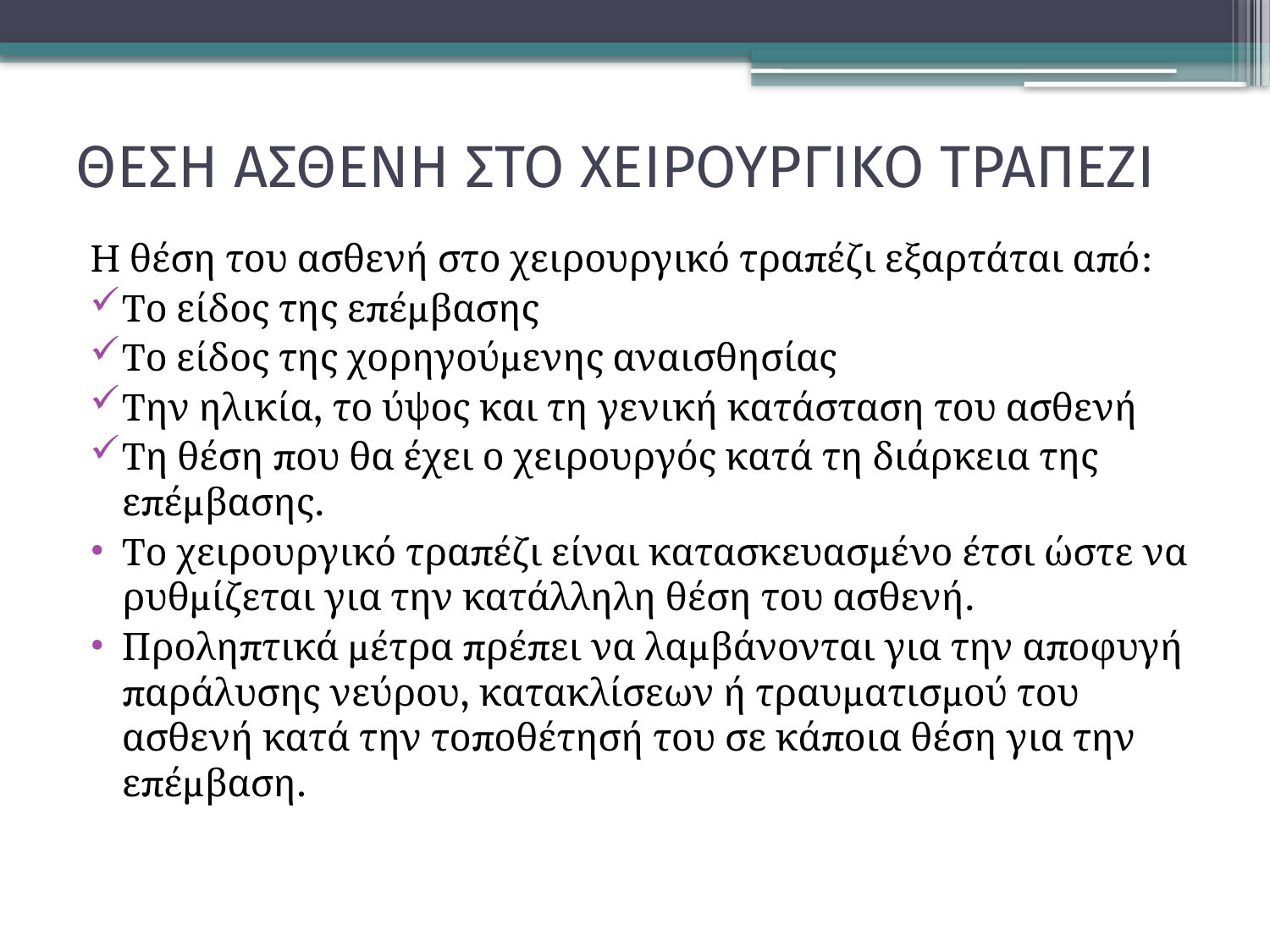

# ΘΕΣΗ ΑΣΘΕΝΗ ΣΤΟ ΧΕΙΡΟΥΡΓΙΚΟ ΤΡΑΠΕΖΙ
Η θέση του ασθενή στο χειρουργικό τραπέζι εξαρτάται από:
Το είδος της επέμβασης
Το είδος της χορηγούμενης αναισθησίας
Την ηλικία, το ύψος και τη γενική κατάσταση του ασθενή
Τη θέση που θα έχει ο χειρουργός κατά τη διάρκεια της επέμβασης.
Το χειρουργικό τραπέζι είναι κατασκευασμένο έτσι ώστε να ρυθμίζεται για την κατάλληλη θέση του ασθενή.
Προληπτικά μέτρα πρέπει να λαμβάνονται για την αποφυγή παράλυσης νεύρου, κατακλίσεων ή τραυματισμού του ασθενή κατά την τοποθέτησή του σε κάποια θέση για την επέμβαση.